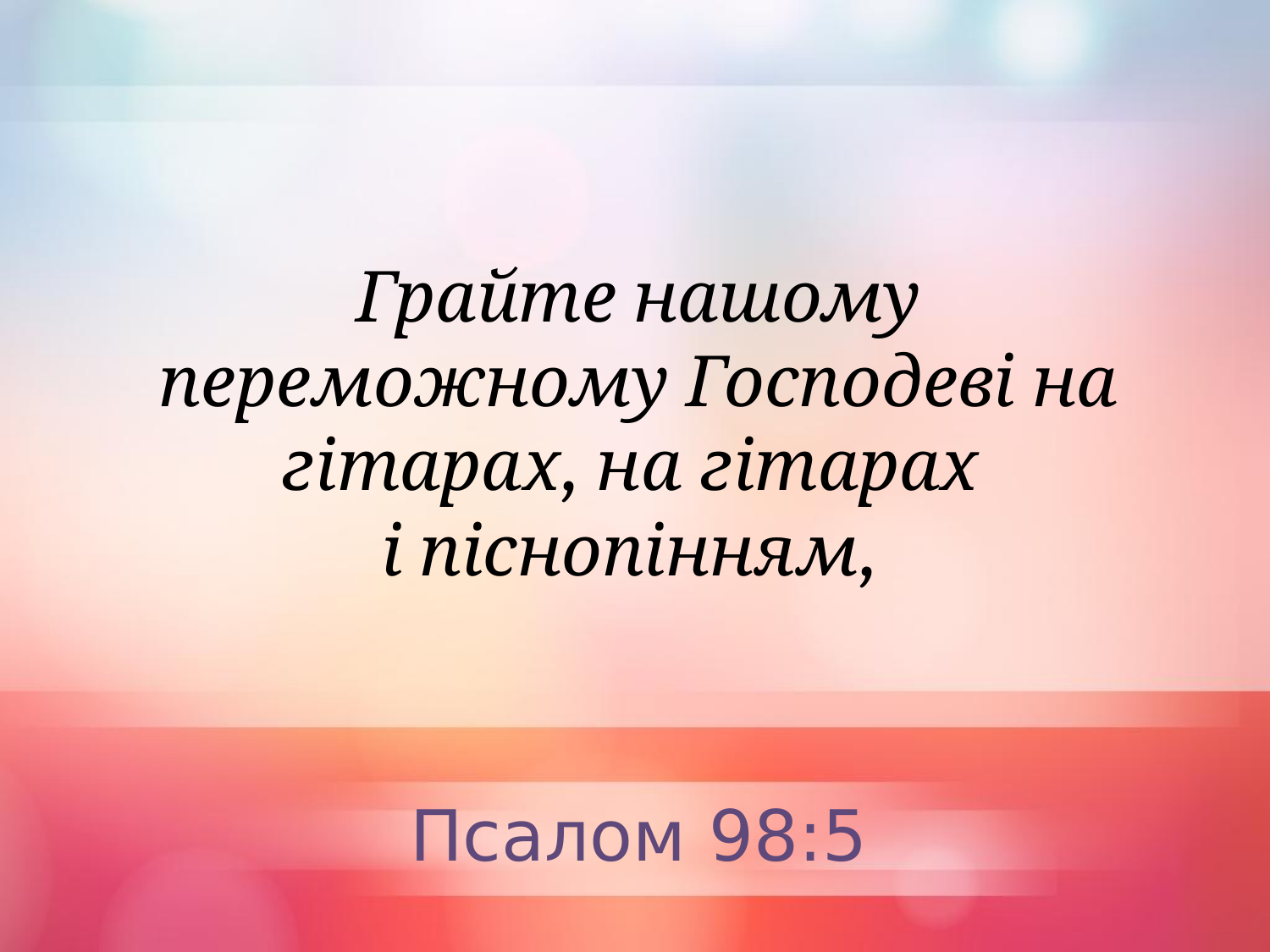

Грайте нашому
переможному Господеві на гітарах, на гітарах
і піснопінням,

Псалом 98:5